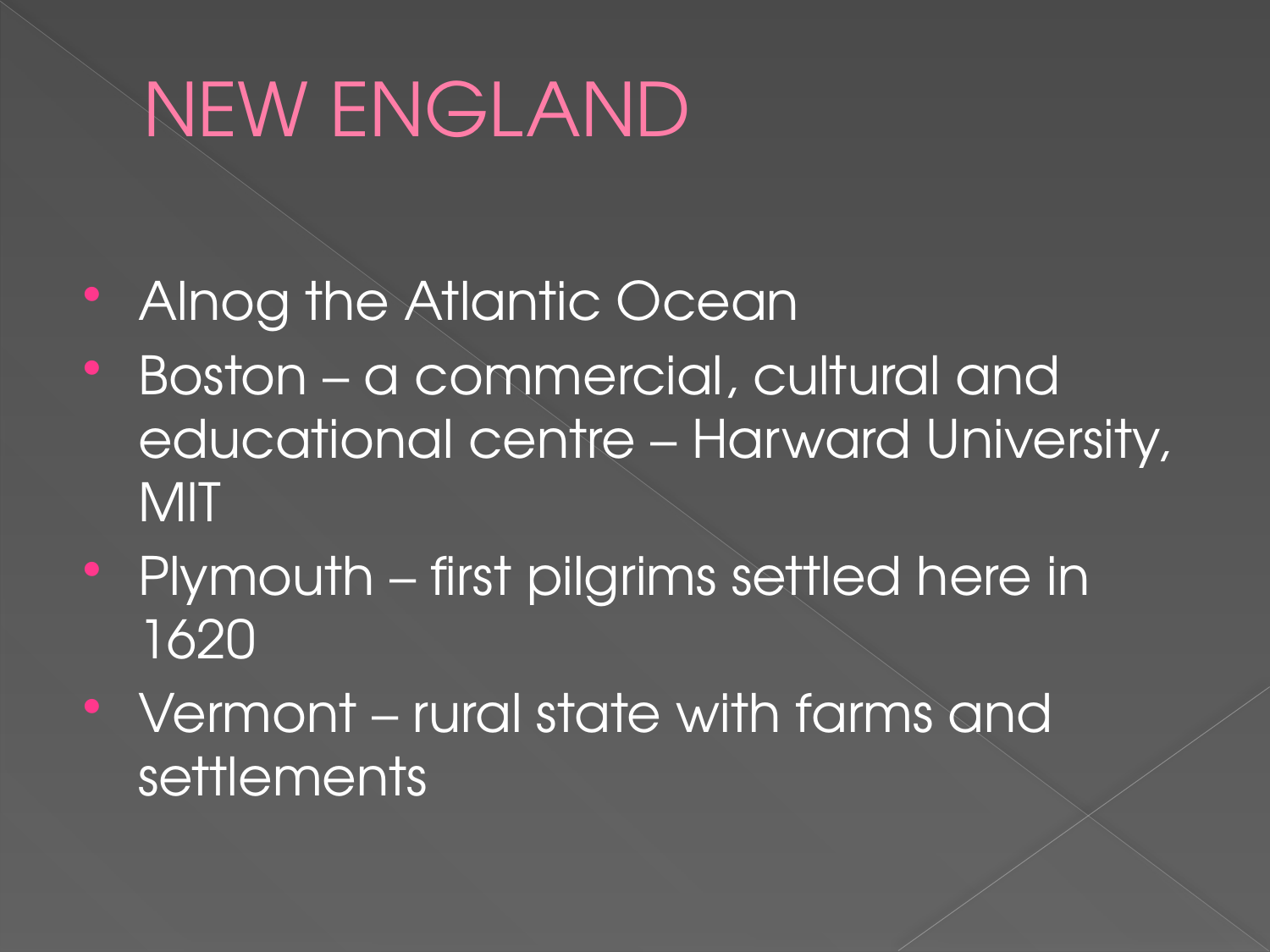

# NEW ENGLAND
Alnog the Atlantic Ocean
Boston – a commercial, cultural and educational centre – Harward University, MIT
Plymouth – first pilgrims settled here in 1620
Vermont – rural state with farms and settlements